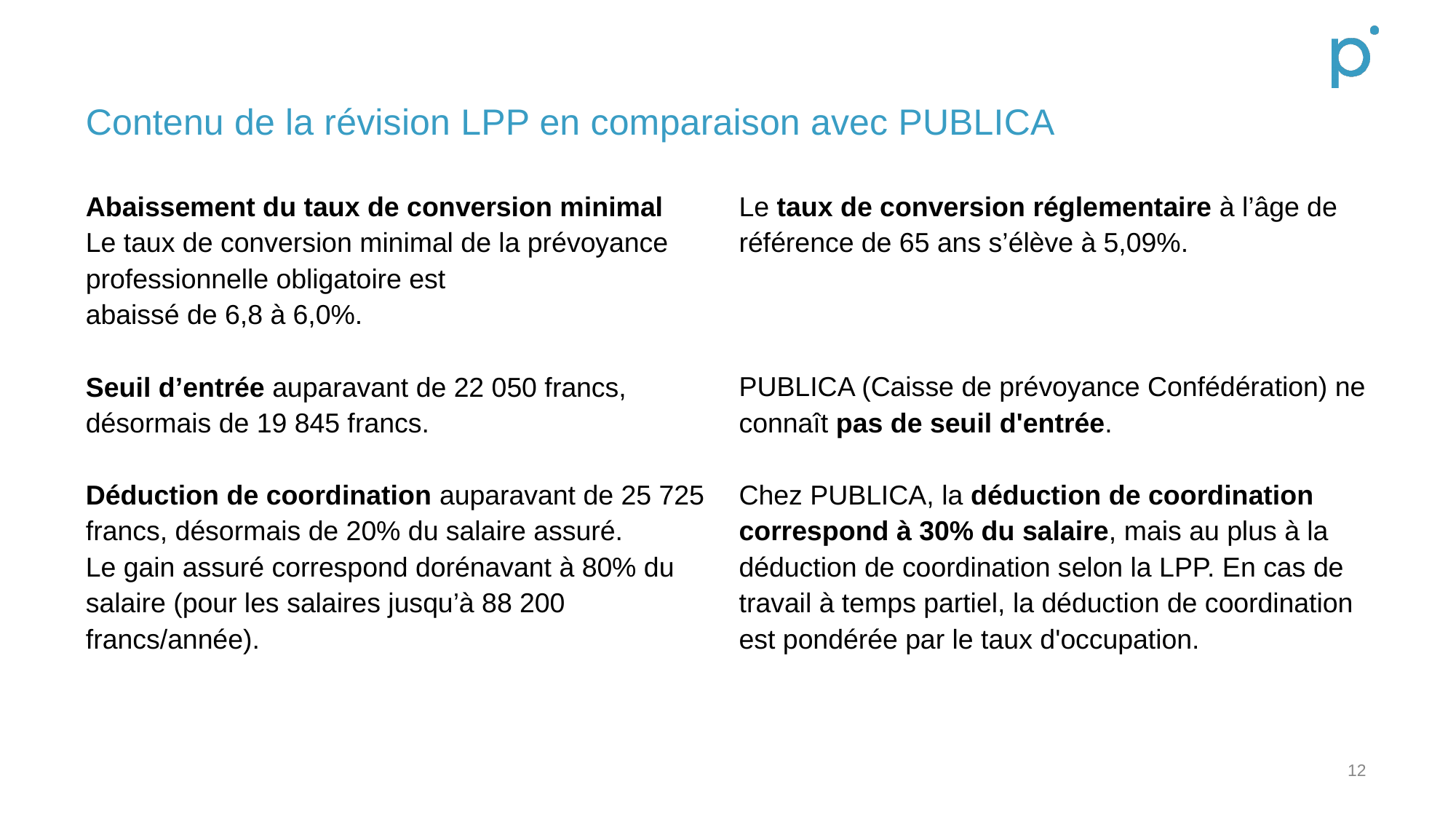

# Contenu de la révision LPP en comparaison avec PUBLICA
Le taux de conversion réglementaire à l’âge de référence de 65 ans s’élève à 5,09%.

PUBLICA (Caisse de prévoyance Confédération) ne connaît pas de seuil d'entrée.

Chez PUBLICA, la déduction de coordination correspond à 30% du salaire, mais au plus à la déduction de coordination selon la LPP. En cas de travail à temps partiel, la déduction de coordination est pondérée par le taux d'occupation.
Abaissement du taux de conversion minimal
Le taux de conversion minimal de la prévoyance professionnelle obligatoire est
abaissé de 6,8 à 6,0%.

Seuil d’entrée auparavant de 22 050 francs, désormais de 19 845 francs.

Déduction de coordination auparavant de 25 725 francs, désormais de 20% du salaire assuré.
Le gain assuré correspond dorénavant à 80% du salaire (pour les salaires jusqu’à 88 200 francs/année).

12